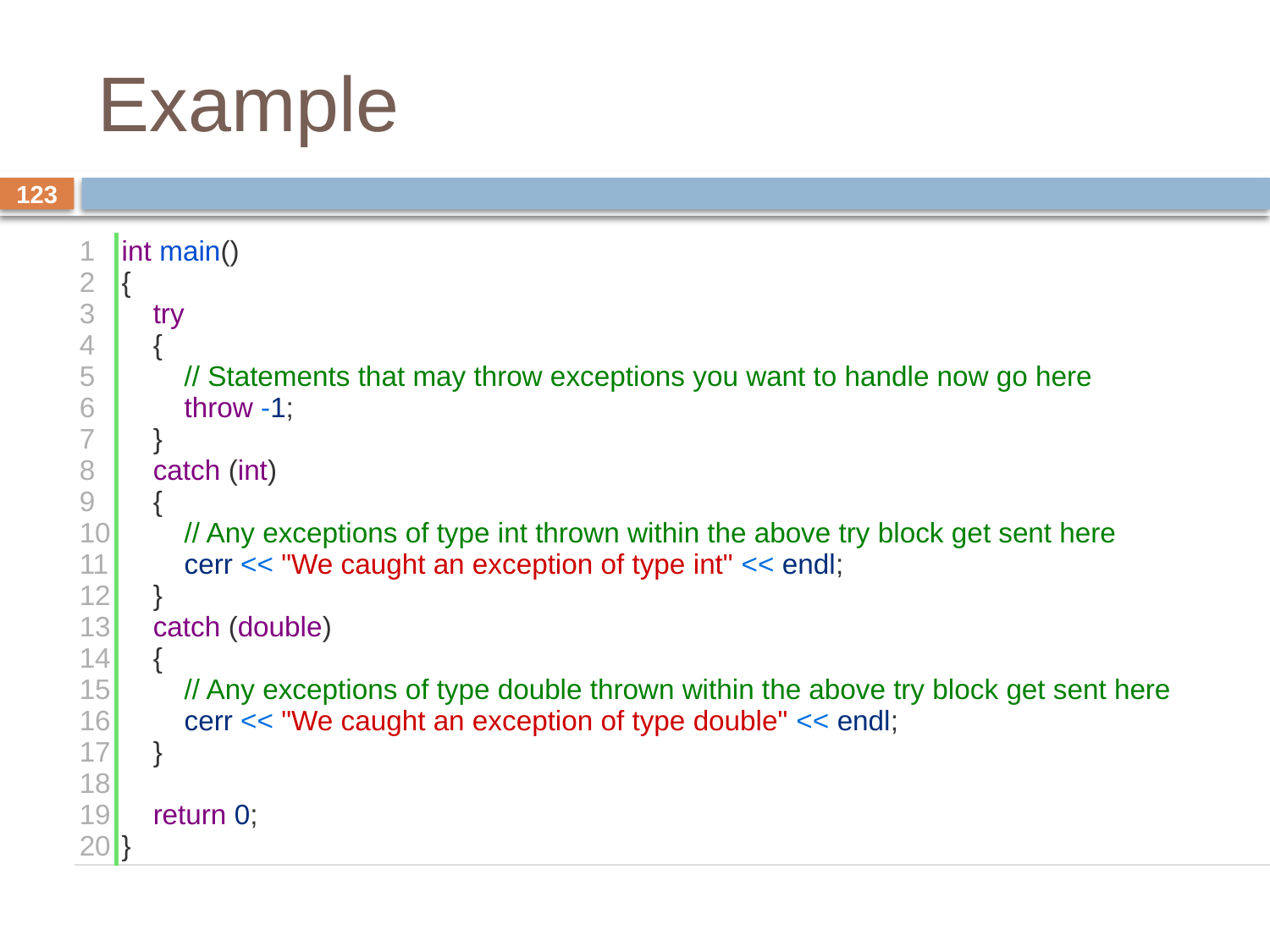

# Example
123
| 1 2 3 4 5 6 7 8 9 10 11 12 13 14 15 16 17 18 19 20 | int main() {     try     {         // Statements that may throw exceptions you want to handle now go here         throw -1;     }     catch (int)     {         // Any exceptions of type int thrown within the above try block get sent here         cerr << "We caught an exception of type int" << endl;     }     catch (double)     {         // Any exceptions of type double thrown within the above try block get sent here         cerr << "We caught an exception of type double" << endl;     }       return 0; } |
| --- | --- |